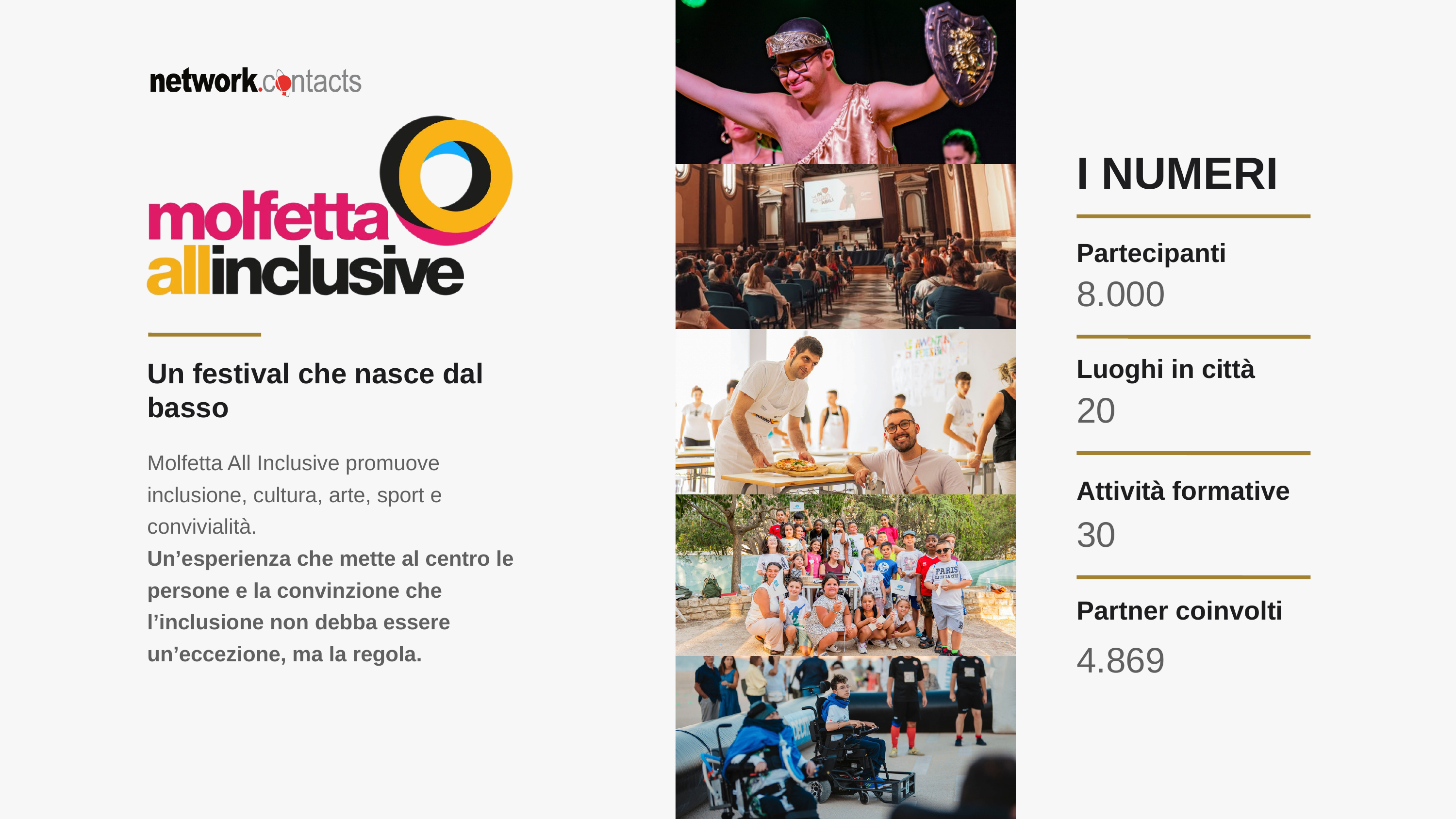

I NUMERI

Partecipanti
8.000

Luoghi in città
Un festival che nasce dal basso
20
Molfetta All Inclusive promuove inclusione, cultura, arte, sport e convivialità.
Un’esperienza che mette al centro le persone e la convinzione che l’inclusione non debba essere un’eccezione, ma la regola.

Attività formative
30

Partner coinvolti
4.869